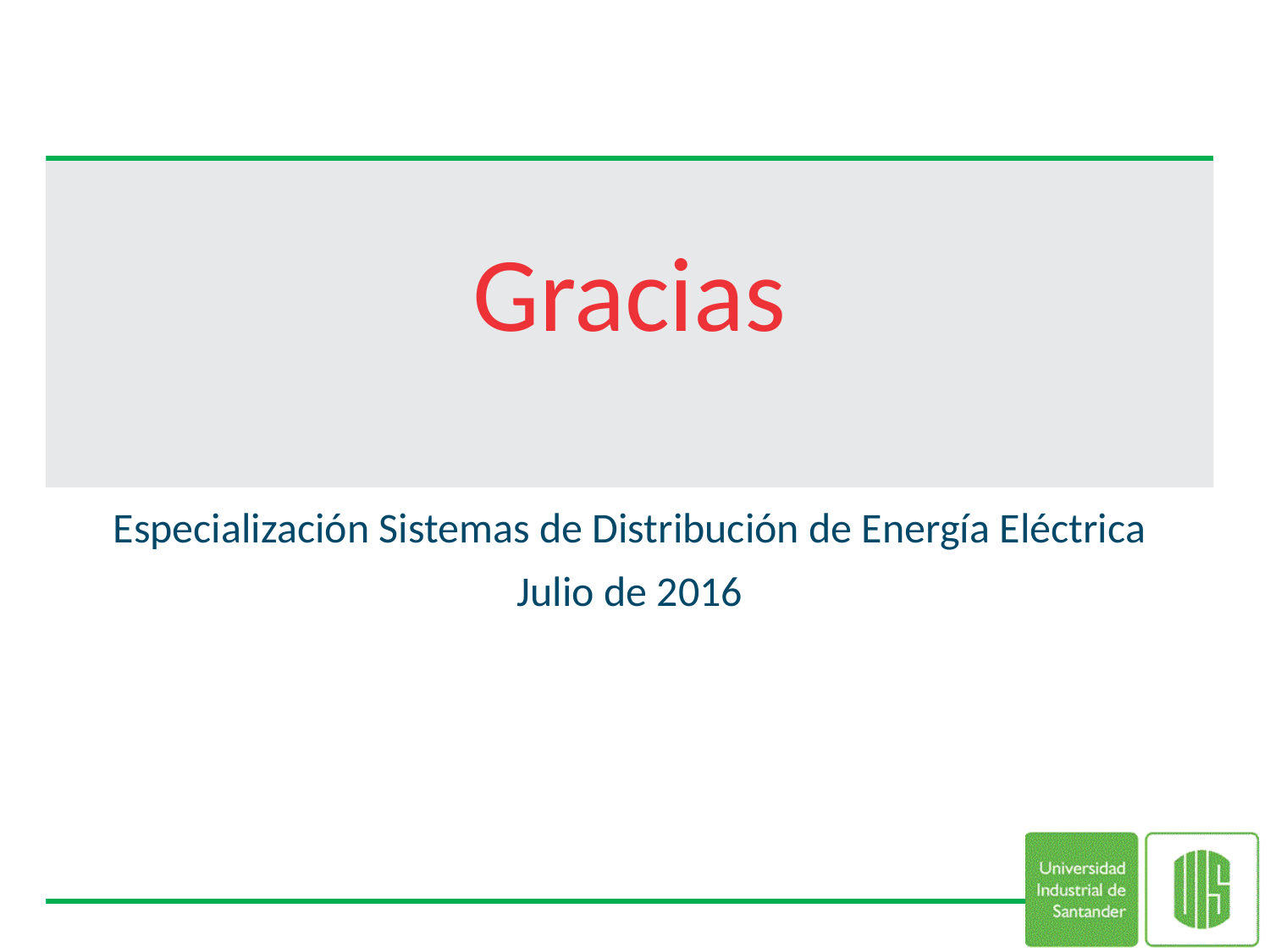

# Gracias
Especialización Sistemas de Distribución de Energía Eléctrica
Julio de 2016